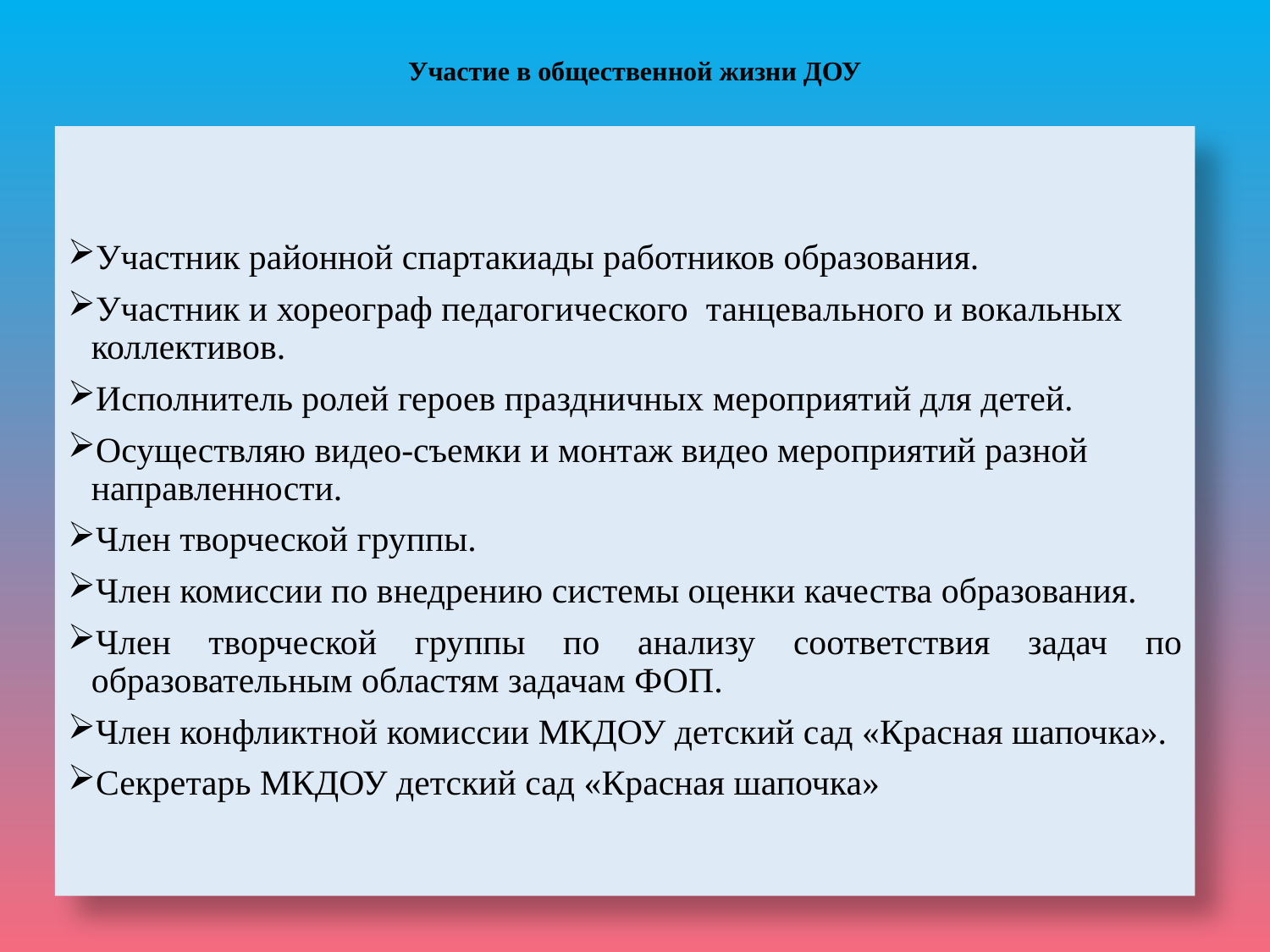

# Участие в общественной жизни ДОУ

Участник районной спартакиады работников образования.
Участник и хореограф педагогического  танцевального и вокальных коллективов.
Исполнитель ролей героев праздничных мероприятий для детей.
Осуществляю видео-съемки и монтаж видео мероприятий разной направленности.
Член творческой группы.
Член комиссии по внедрению системы оценки качества образования.
Член творческой группы по анализу соответствия задач по образовательным областям задачам ФОП.
Член конфликтной комиссии МКДОУ детский сад «Красная шапочка».
Секретарь МКДОУ детский сад «Красная шапочка»